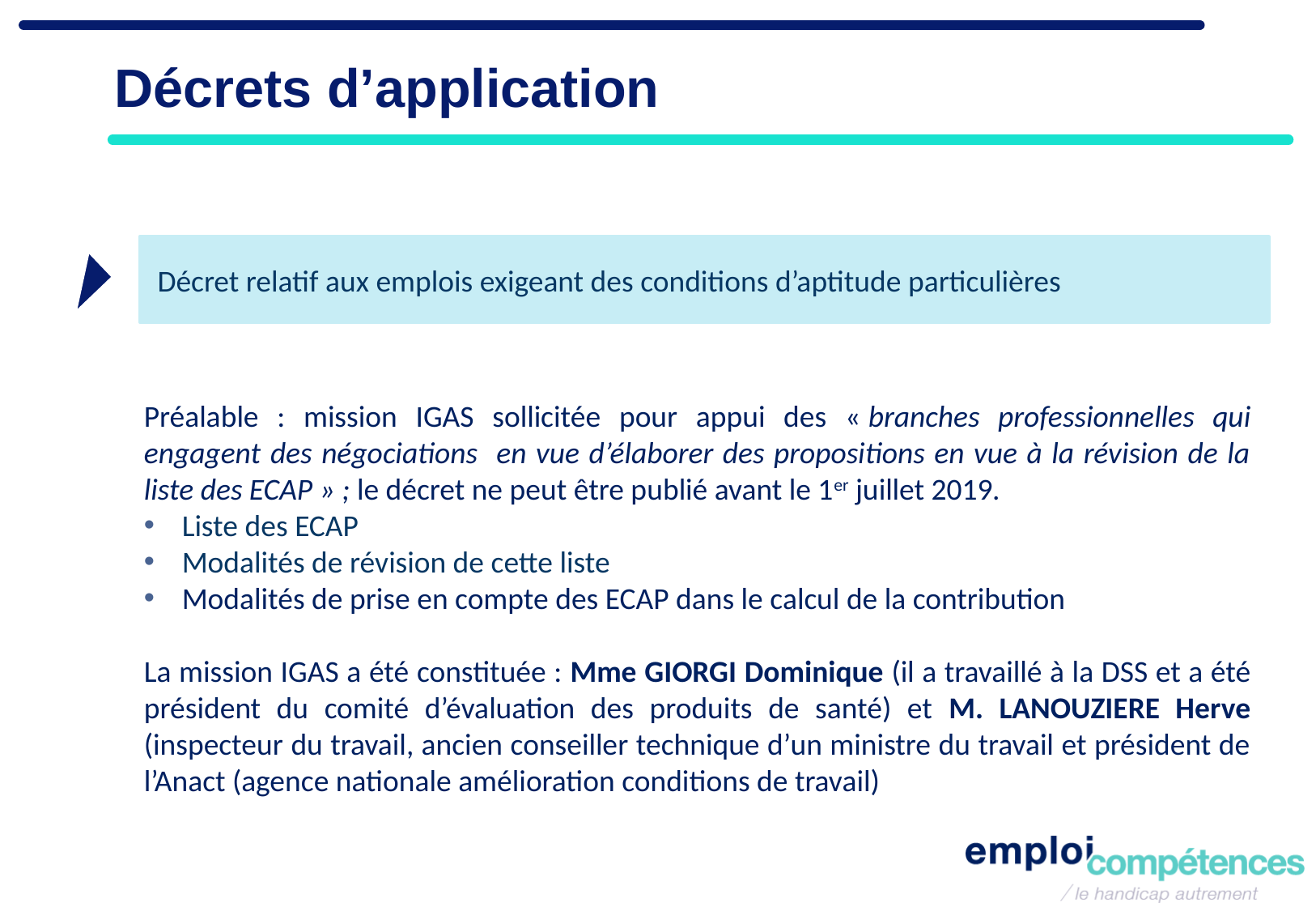

INTRODUCTION
Décrets d’application
 Décret relatif aux emplois exigeant des conditions d’aptitude particulières

Préalable : mission IGAS sollicitée pour appui des « branches professionnelles qui engagent des négociations  en vue d’élaborer des propositions en vue à la révision de la liste des ECAP » ; le décret ne peut être publié avant le 1er juillet 2019.
Liste des ECAP
Modalités de révision de cette liste
Modalités de prise en compte des ECAP dans le calcul de la contribution

La mission IGAS a été constituée : Mme GIORGI Dominique (il a travaillé à la DSS et a été président du comité d’évaluation des produits de santé) et M. LANOUZIERE Herve (inspecteur du travail, ancien conseiller technique d’un ministre du travail et président de l’Anact (agence nationale amélioration conditions de travail)